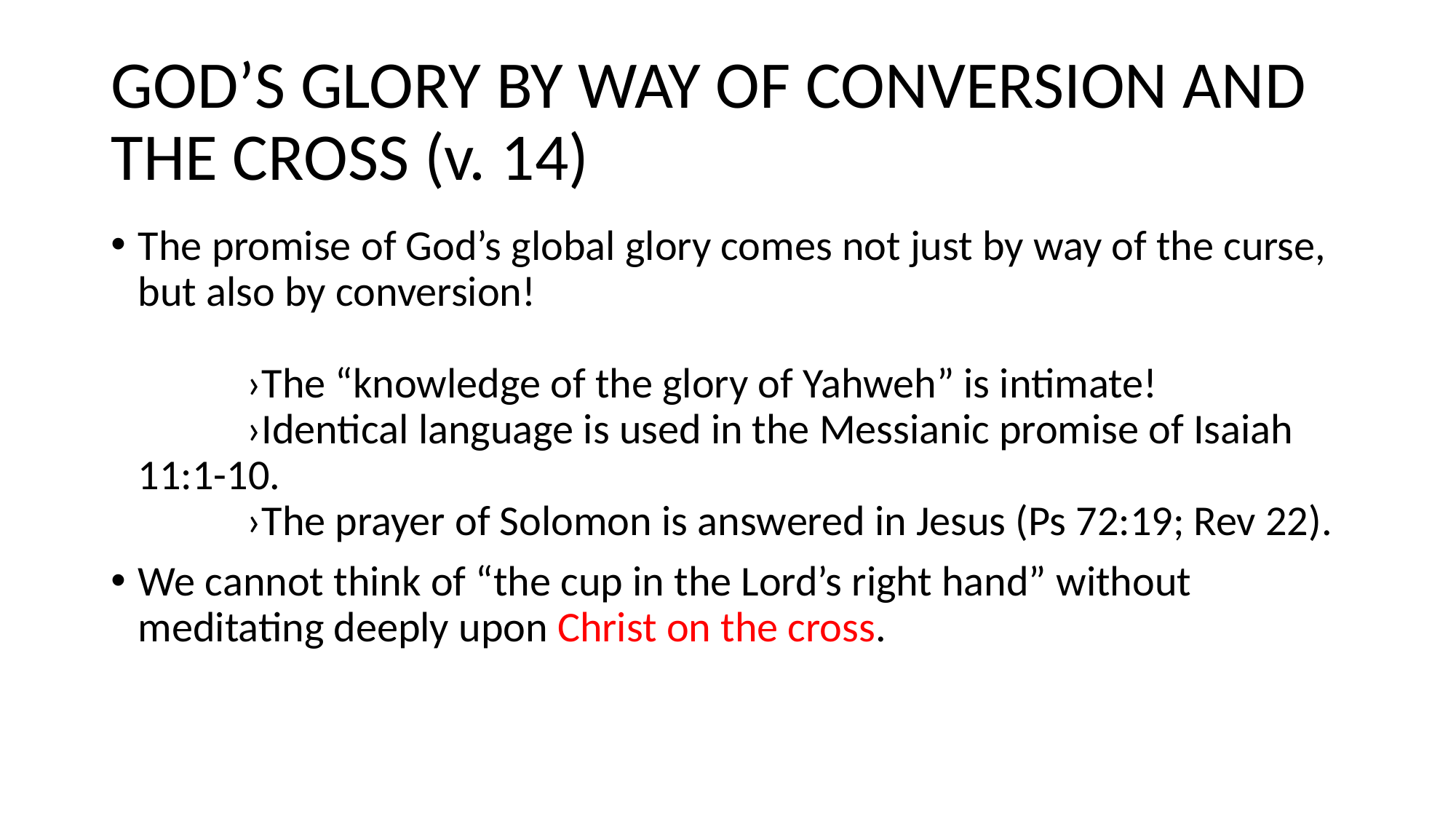

# GOD’S GLORY BY WAY OF CONVERSION AND THE CROSS (v. 14)
The promise of God’s global glory comes not just by way of the curse, but also by conversion! 																				›The “knowledge of the glory of Yahweh” is intimate!			›Identical language is used in the Messianic promise of Isaiah 11:1-10.											›The prayer of Solomon is answered in Jesus (Ps 72:19; Rev 22).
We cannot think of “the cup in the Lord’s right hand” without meditating deeply upon Christ on the cross.